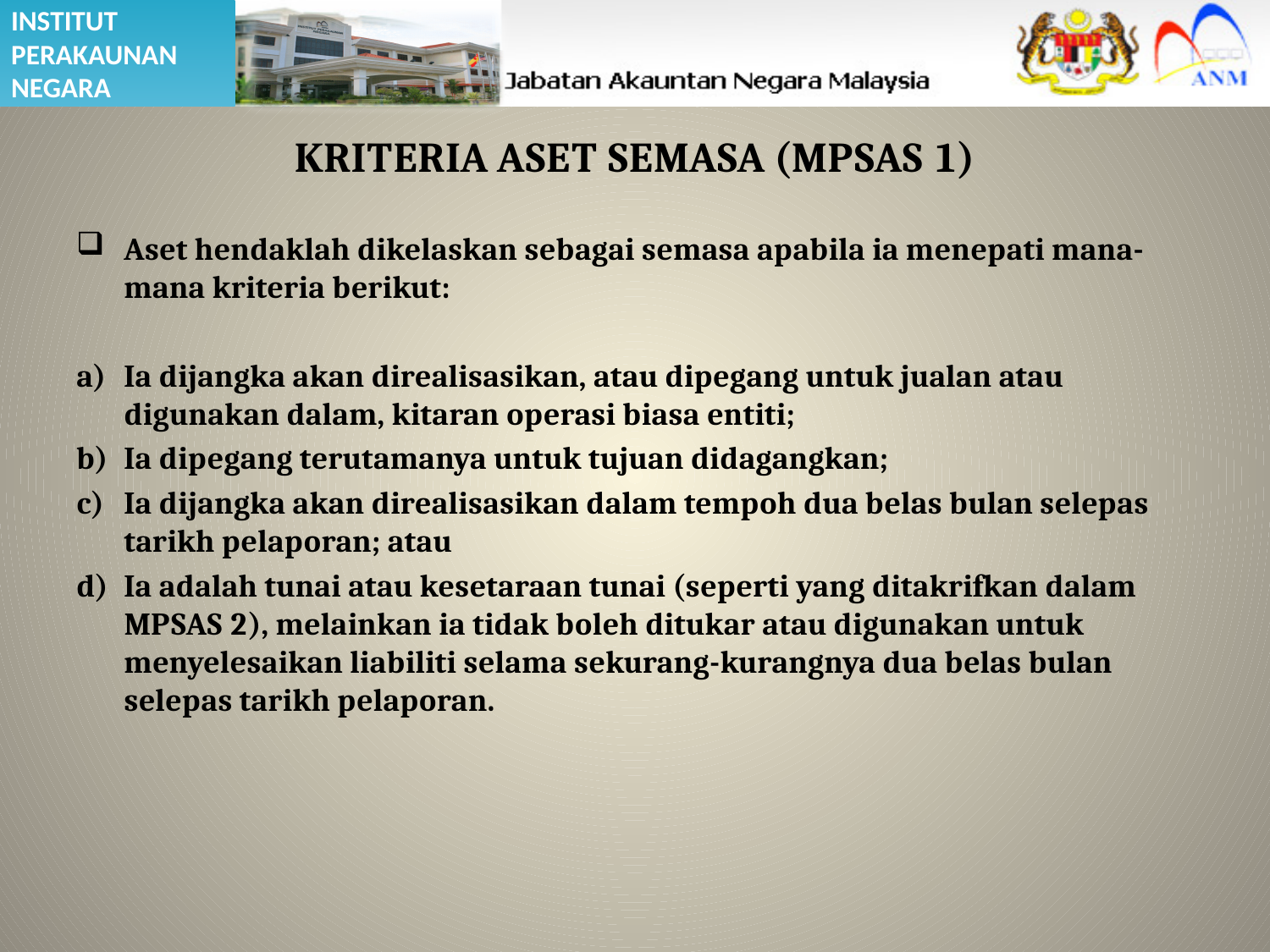

# KRITERIA ASET SEMASA (MPSAS 1)
Aset hendaklah dikelaskan sebagai semasa apabila ia menepati mana-mana kriteria berikut:

Ia dijangka akan direalisasikan, atau dipegang untuk jualan atau digunakan dalam, kitaran operasi biasa entiti;
Ia dipegang terutamanya untuk tujuan didagangkan;
Ia dijangka akan direalisasikan dalam tempoh dua belas bulan selepas tarikh pelaporan; atau
Ia adalah tunai atau kesetaraan tunai (seperti yang ditakrifkan dalam MPSAS 2), melainkan ia tidak boleh ditukar atau digunakan untuk menyelesaikan liabiliti selama sekurang-kurangnya dua belas bulan selepas tarikh pelaporan.